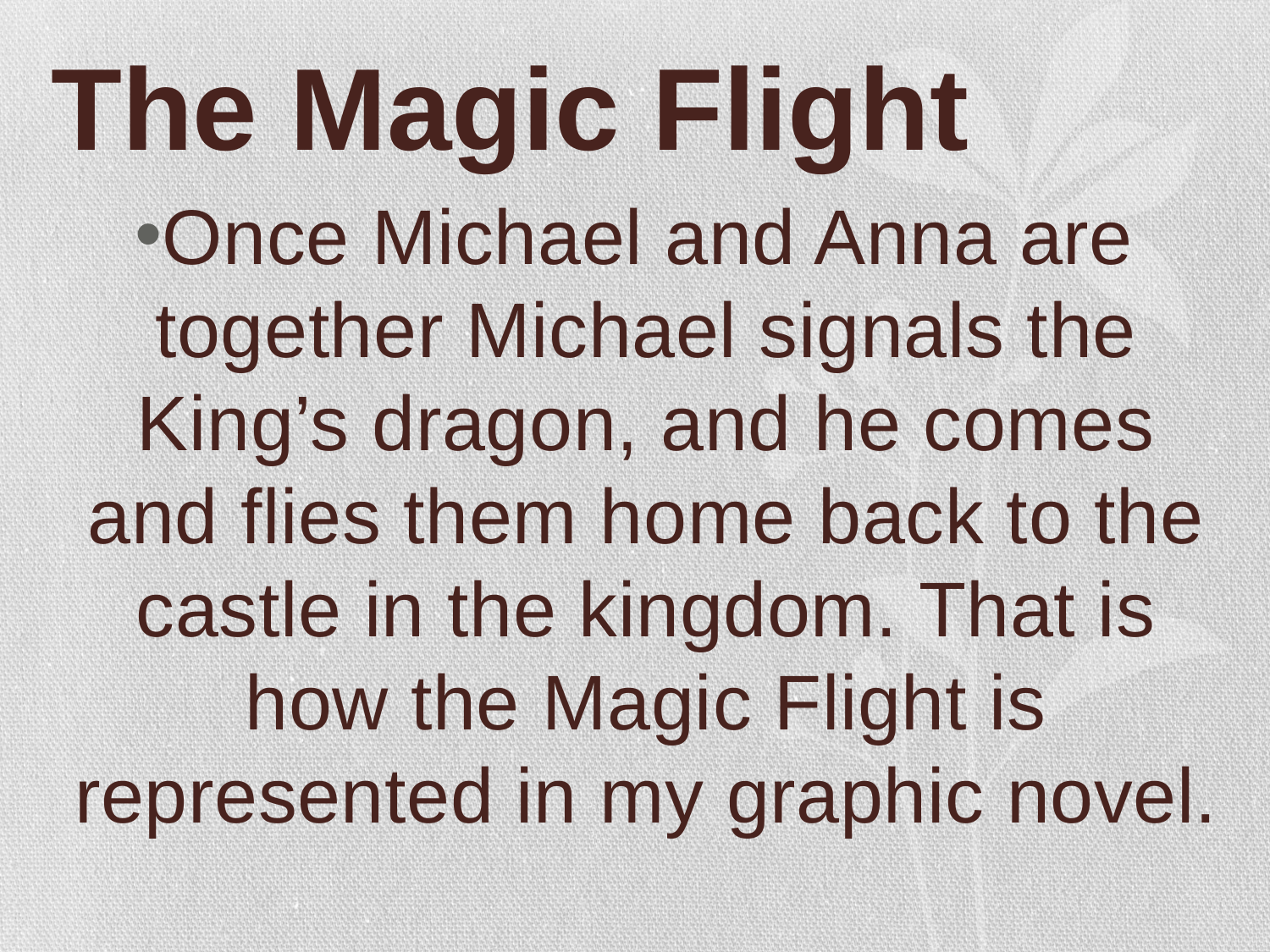

# The Magic Flight
Once Michael and Anna are together Michael signals the King’s dragon, and he comes and flies them home back to the castle in the kingdom. That is how the Magic Flight is represented in my graphic novel.